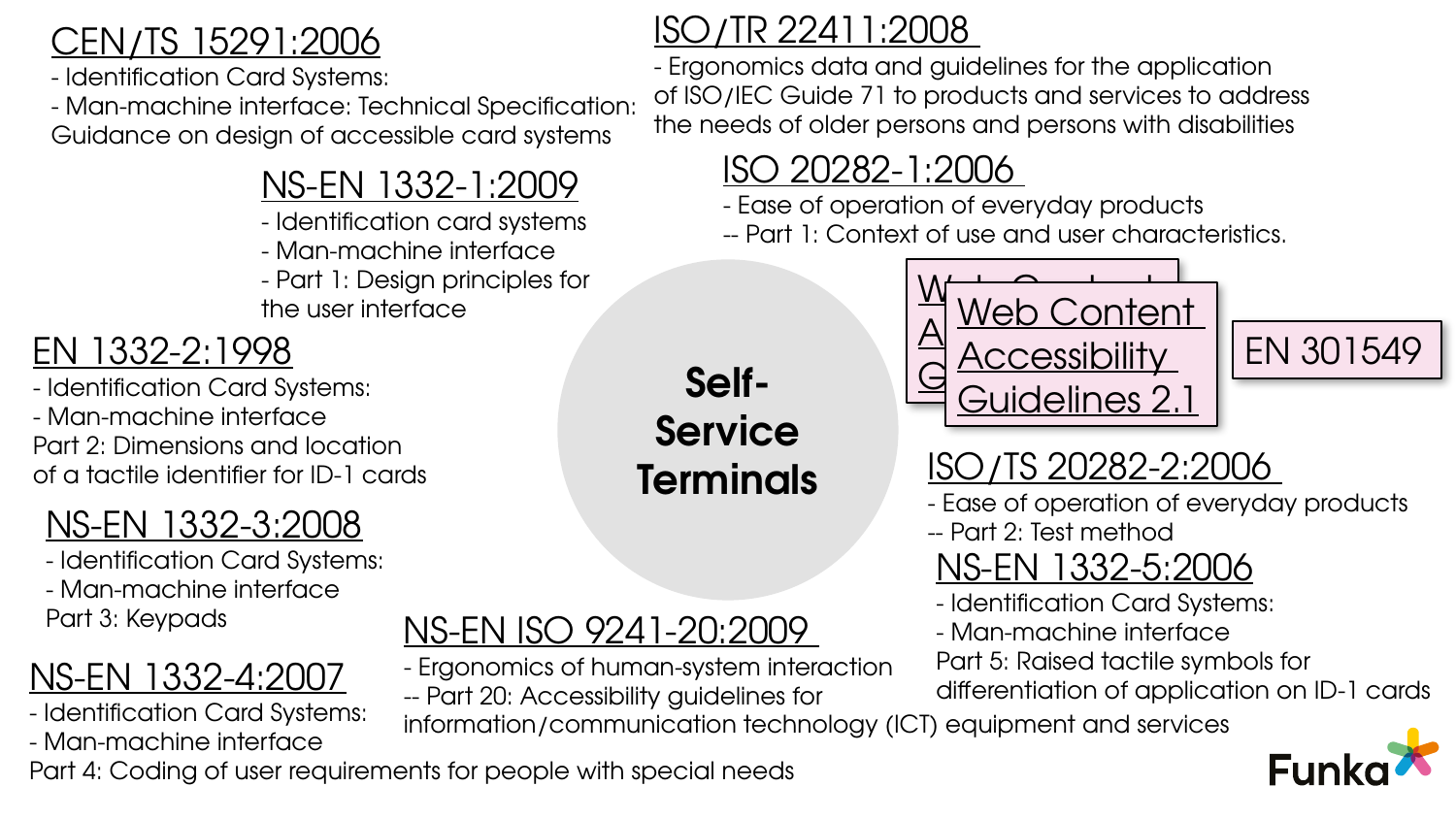

ISO/TR 22411:2008
- Ergonomics data and guidelines for the application
of ISO/IEC Guide 71 to products and services to address
the needs of older persons and persons with disabilities
CEN/TS 15291:2006
- Identification Card Systems:
- Man-machine interface: Technical Specification:
Guidance on design of accessible card systems
ISO 20282-1:2006
- Ease of operation of everyday products
-- Part 1: Context of use and user characteristics.
NS-EN 1332-1:2009
- Identification card systems
- Man-machine interface
- Part 1: Design principles for
the user interface
Self-Service Terminals
Web Content
Accessibility
Guidelines 2.0
Web Content
Accessibility
Guidelines 2.1
EN 1332-2:1998
- Identification Card Systems:
- Man-machine interface
Part 2: Dimensions and location
of a tactile identifier for ID-1 cards
EN 301549
ISO/TS 20282-2:2006
- Ease of operation of everyday products
-- Part 2: Test method
NS-EN 1332-3:2008
- Identification Card Systems:
- Man-machine interface
Part 3: Keypads
NS-EN 1332-5:2006
- Identification Card Systems:
- Man-machine interface
Part 5: Raised tactile symbols for differentiation of application on ID-1 cards
NS-EN ISO 9241-20:2009
- Ergonomics of human-system interaction
-- Part 20: Accessibility guidelines for
information/communication technology (ICT) equipment and services
NS-EN 1332-4:2007
- Identification Card Systems:
- Man-machine interface
Part 4: Coding of user requirements for people with special needs